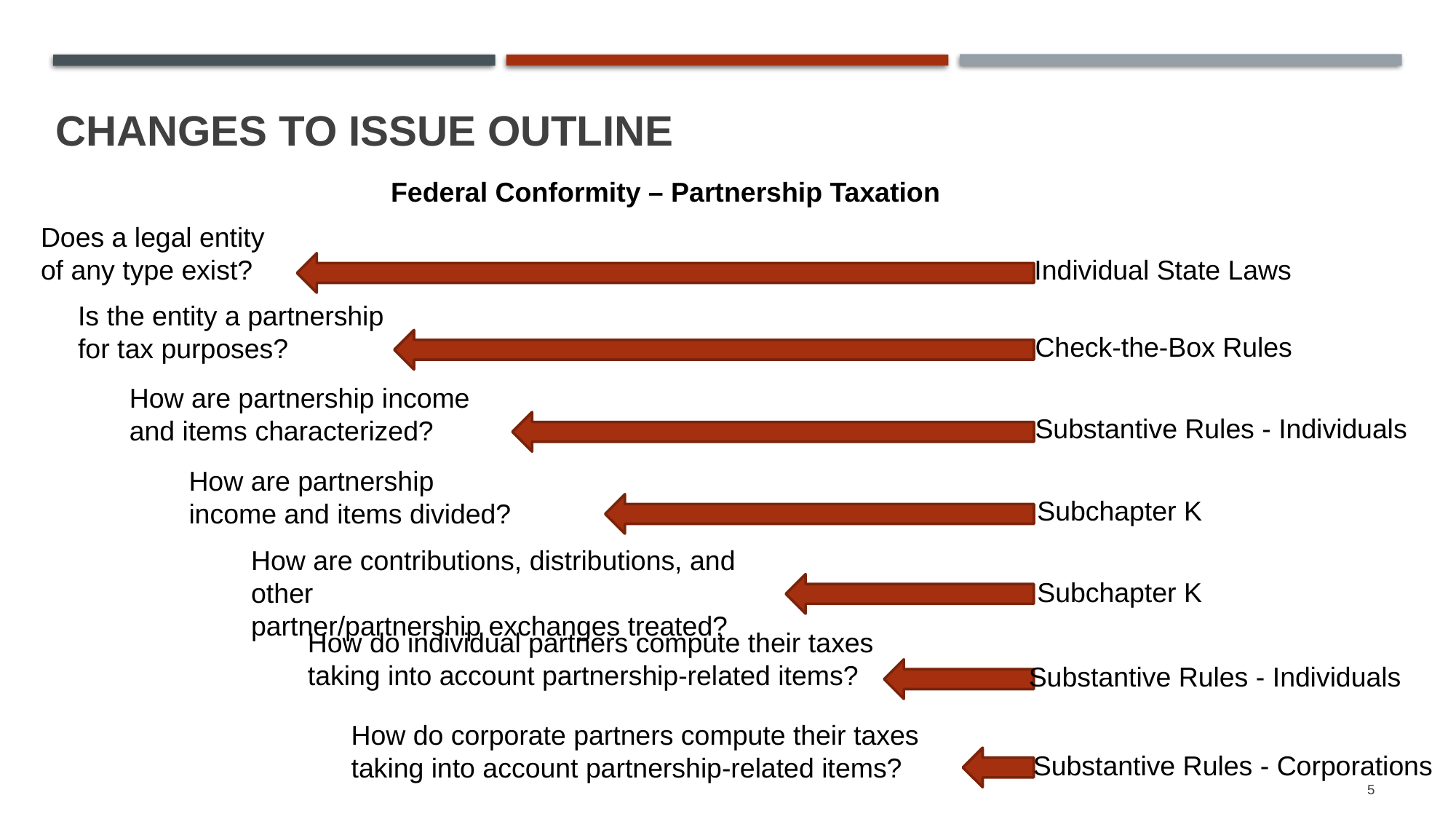

# Changes to Issue Outline
Federal Conformity – Partnership Taxation
Does a legal entity
of any type exist?
Individual State Laws

Is the entity a partnership
for tax purposes?
Check-the-Box Rules

How are partnership income
and items characterized?
Substantive Rules - Individuals

How are partnership
income and items divided?
Subchapter K

How are contributions, distributions, and other
partner/partnership exchanges treated?
Subchapter K

How do individual partners compute their taxes taking into account partnership-related items?
Substantive Rules - Individuals

How do corporate partners compute their taxes taking into account partnership-related items?
Substantive Rules - Corporations

5